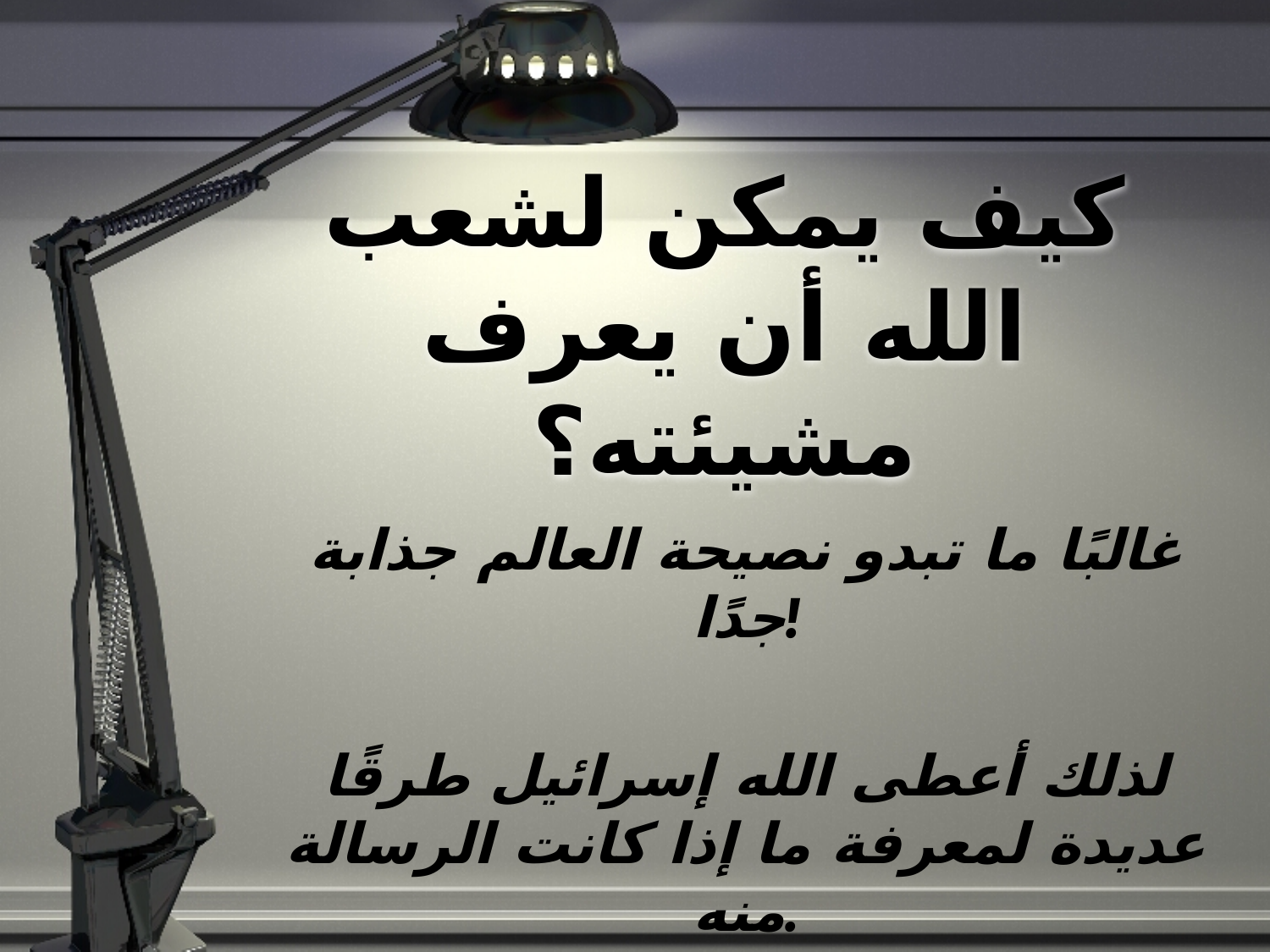

# كيف يمكن لشعب الله أن يعرف مشيئته؟
غالبًا ما تبدو نصيحة العالم جذابة جدًا!

لذلك أعطى الله إسرائيل طرقًا عديدة لمعرفة ما إذا كانت الرسالة منه.